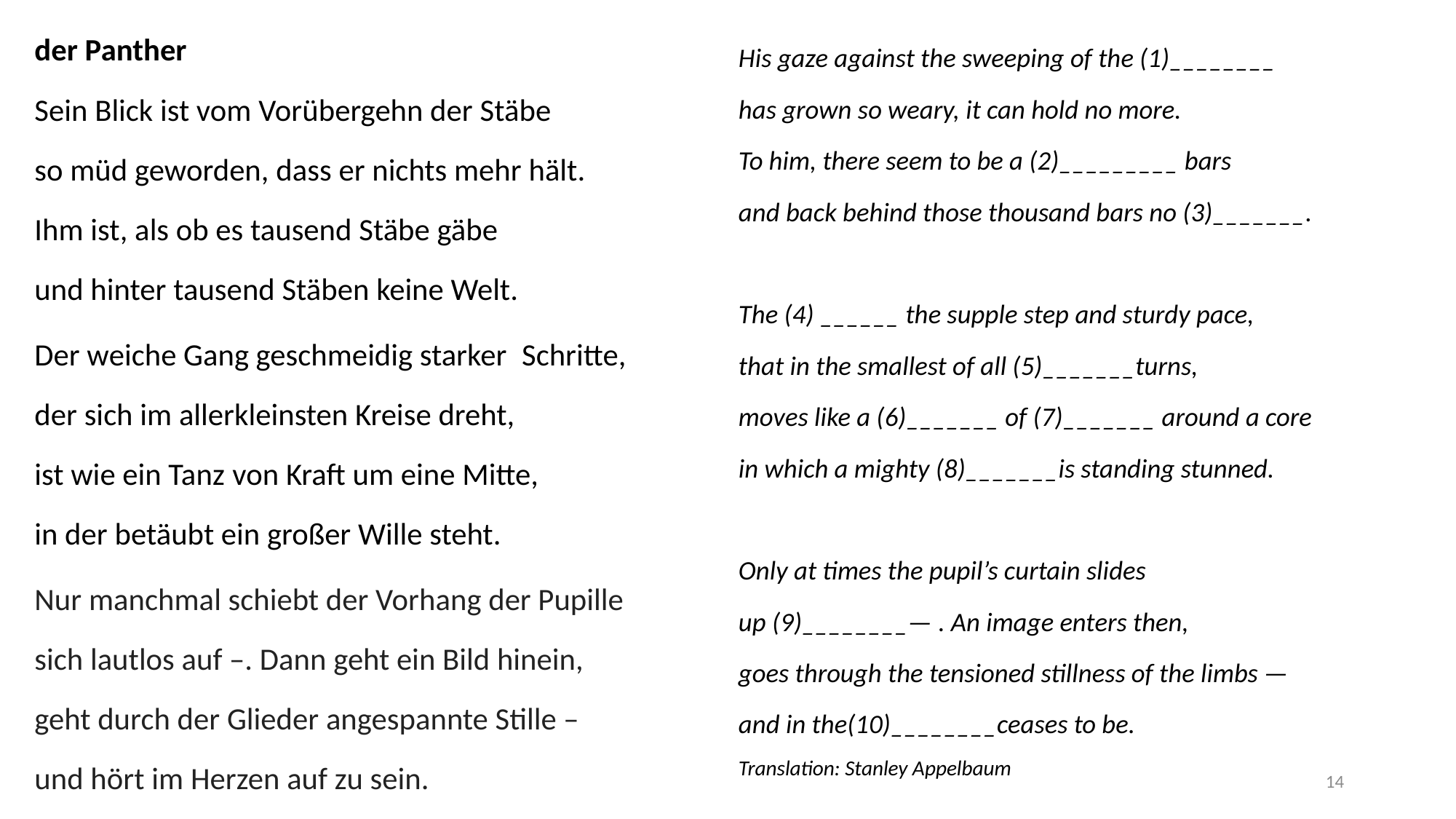

His gaze against the sweeping of the (1)________
has grown so weary, it can hold no more.
To him, there seem to be a (2)_________ bars
and back behind those thousand bars no (3)_______.
The (4) ______ the supple step and sturdy pace,
that in the smallest of all (5)_______turns,
moves like a (6)_______ of (7)_______ around a core
in which a mighty (8)_______is standing stunned.
Only at times the pupil’s curtain slides
up (9)________— . An image enters then,
goes through the tensioned stillness of the limbs —
and in the(10)________ceases to be.
Translation: Stanley Appelbaum
der Panther
Sein Blick ist vom Vorübergehn der Stäbe
so müd geworden, dass er nichts mehr hält.
Ihm ist, als ob es tausend Stäbe gäbe
und hinter tausend Stäben keine Welt.
Der weiche Gang geschmeidig starker  Schritte,
der sich im allerkleinsten Kreise dreht,
ist wie ein Tanz von Kraft um eine Mitte,
in der betäubt ein großer Wille steht.
Nur manchmal schiebt der Vorhang der Pupille
sich lautlos auf –. Dann geht ein Bild hinein,
geht durch der Glieder angespannte Stille –
und hört im Herzen auf zu sein.

14